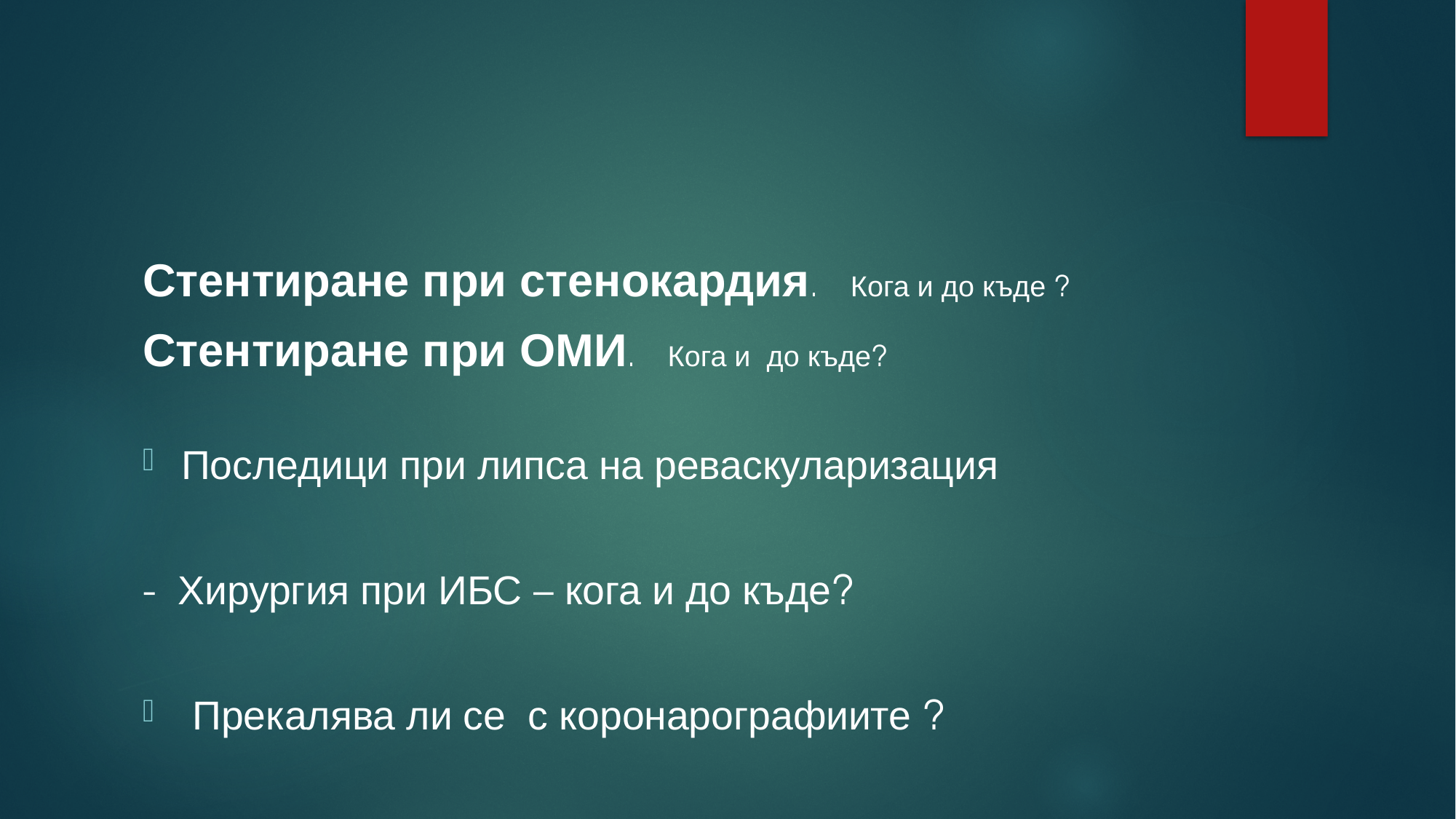

#
Стентиране при стенокардия.    Кога и до къде ?
Стентиране при ОМИ.    Кога и  до къде?

Последици при липса на реваскуларизация

-  Хирургия при ИБС – кога и до къде?

 Прекалява ли се  с коронарографиите ?